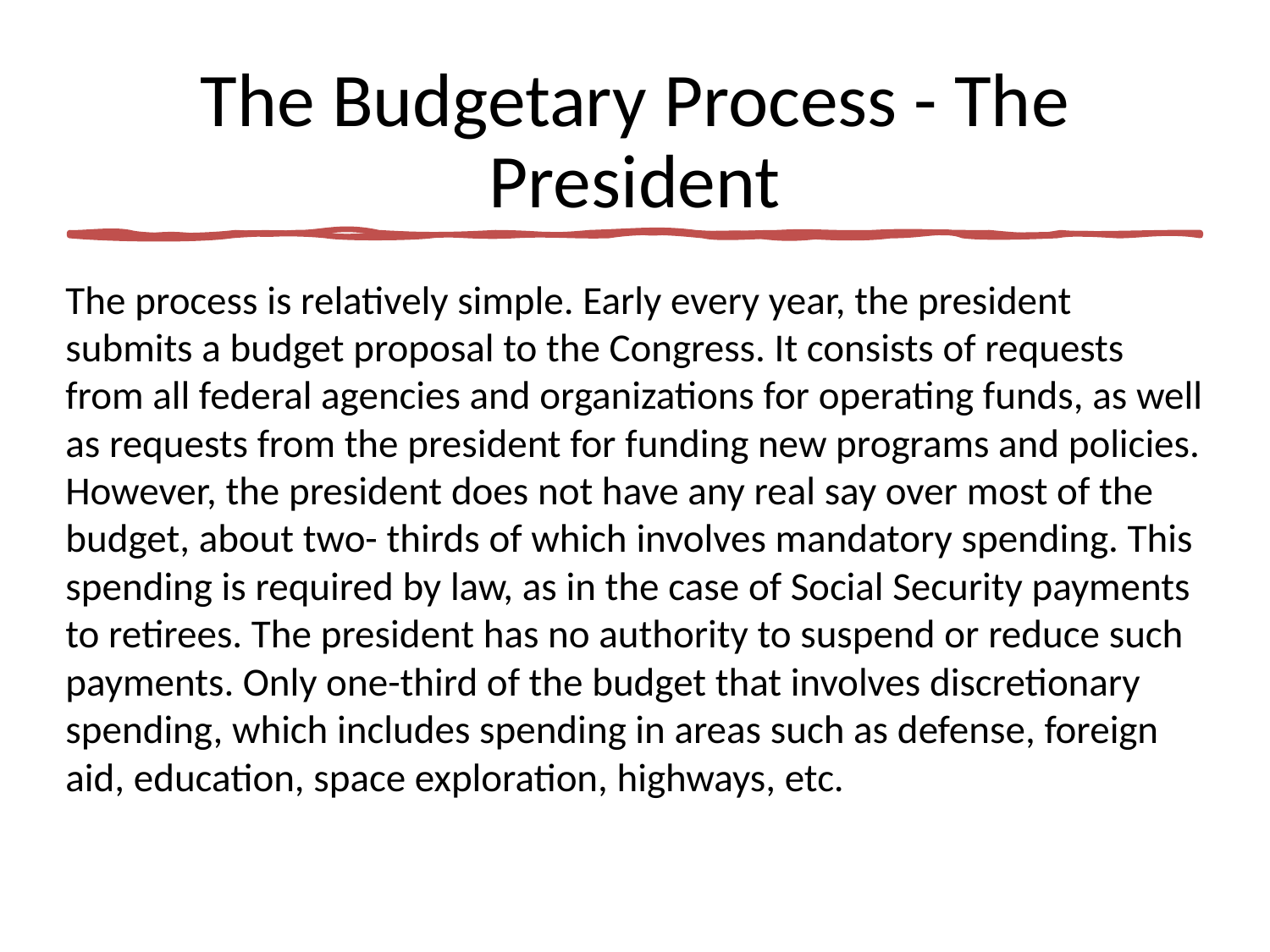

# The Budgetary Process - The President

The process is relatively simple. Early every year, the president submits a budget proposal to the Congress. It consists of requests from all federal agencies and organizations for operating funds, as well as requests from the president for funding new programs and policies. However, the president does not have any real say over most of the budget, about two- thirds of which involves mandatory spending. This spending is required by law, as in the case of Social Security payments to retirees. The president has no authority to suspend or reduce such payments. Only one-third of the budget that involves discretionary spending, which includes spending in areas such as defense, foreign aid, education, space exploration, highways, etc.